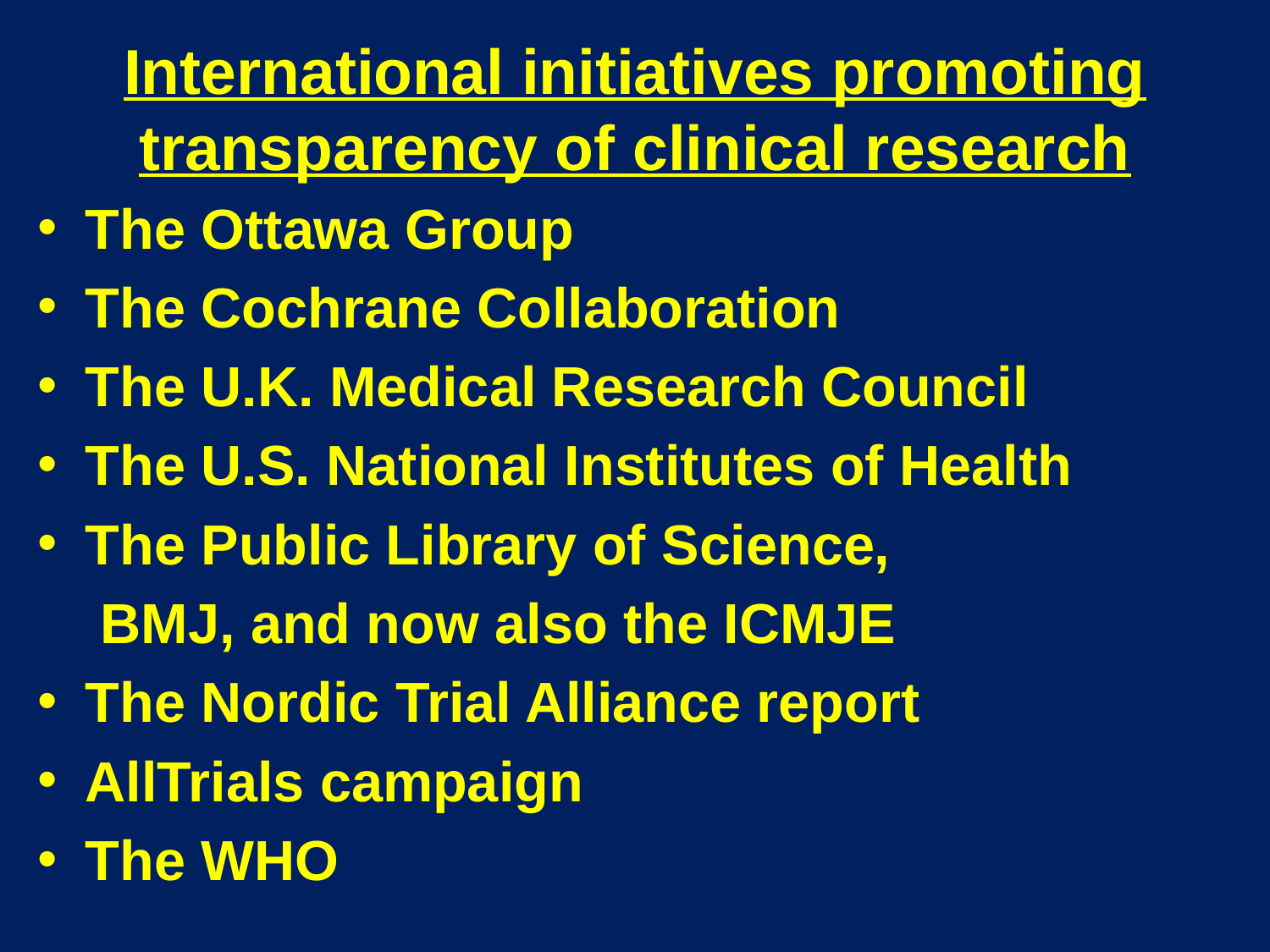

# International initiatives promoting transparency of clinical research
The Ottawa Group
The Cochrane Collaboration
The U.K. Medical Research Council
The U.S. National Institutes of Health
The Public Library of Science,
    BMJ, and now also the ICMJE
The Nordic Trial Alliance report
AllTrials campaign
The WHO